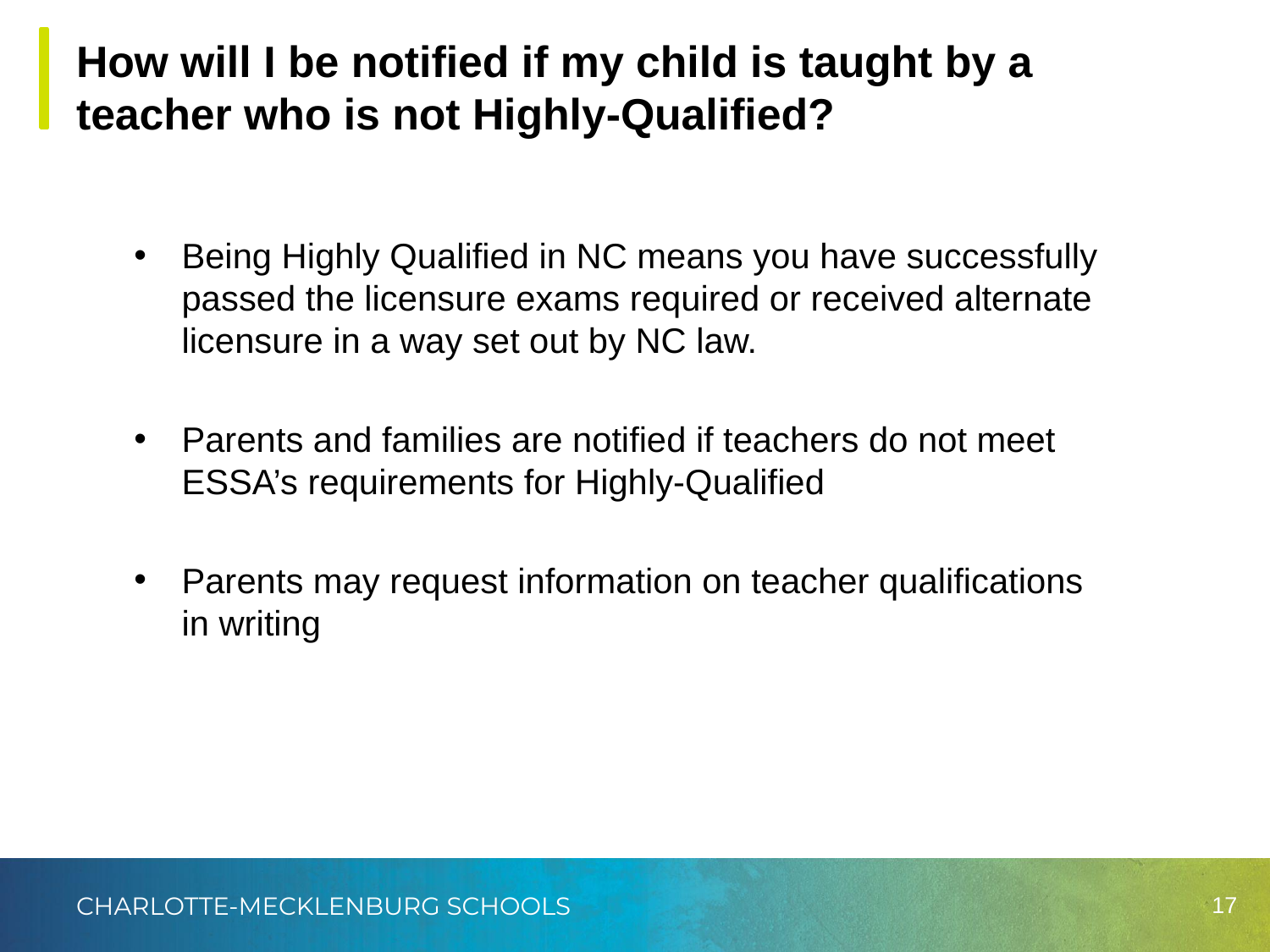

# How will I be notified if my child is taught by a teacher who is not Highly-Qualified?
Being Highly Qualified in NC means you have successfully passed the licensure exams required or received alternate licensure in a way set out by NC law.

Parents and families are notified if teachers do not meet ESSA’s requirements for Highly-Qualified

Parents may request information on teacher qualifications in writing
17